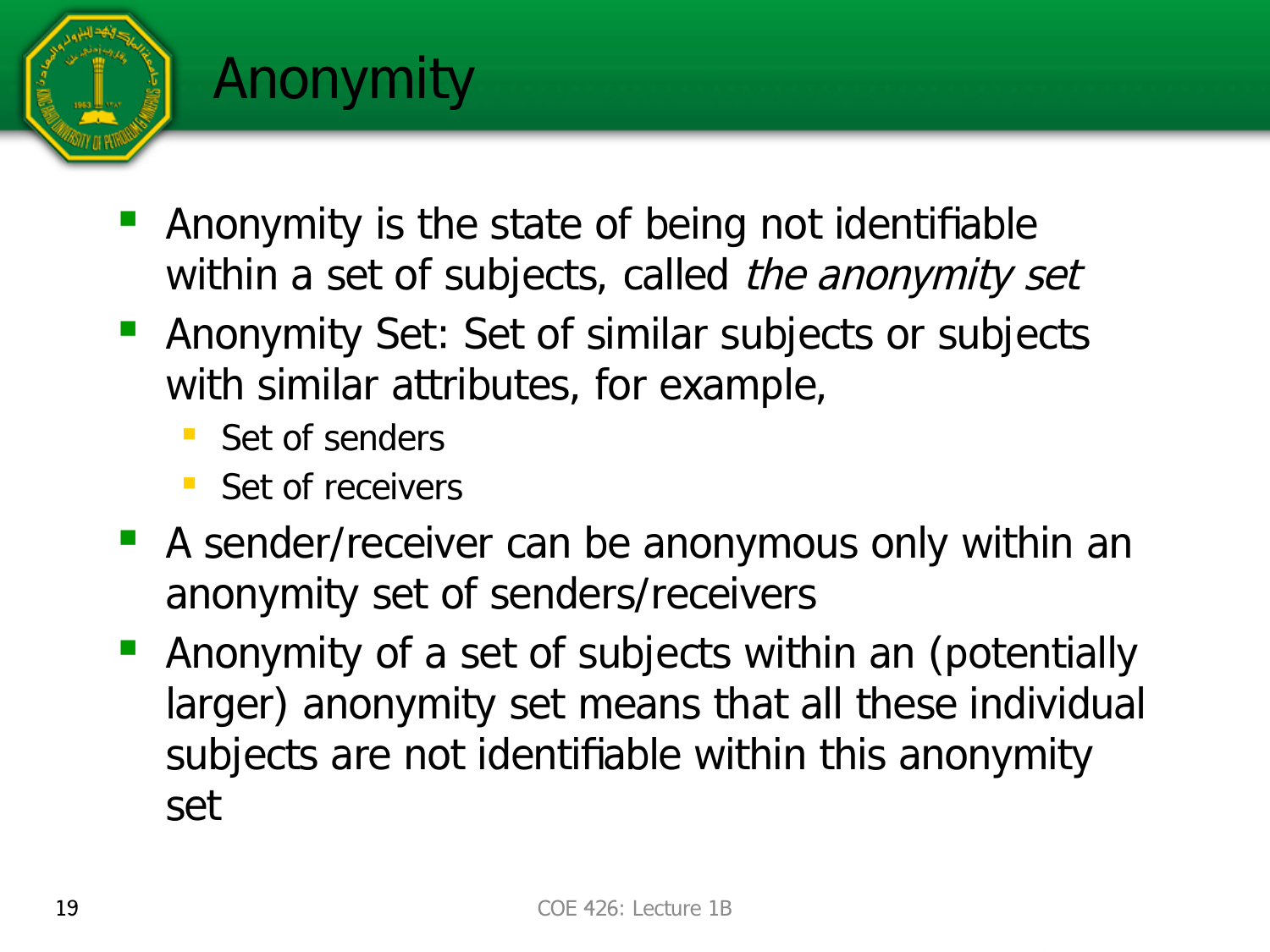

# Anonymity
Anonymity is the state of being not identifiable within a set of subjects, called the anonymity set
Anonymity Set: Set of similar subjects or subjects with similar attributes, for example,
Set of senders
Set of receivers
A sender/receiver can be anonymous only within an anonymity set of senders/receivers
Anonymity of a set of subjects within an (potentially larger) anonymity set means that all these individual subjects are not identifiable within this anonymity set
19
COE 426: Lecture 1B